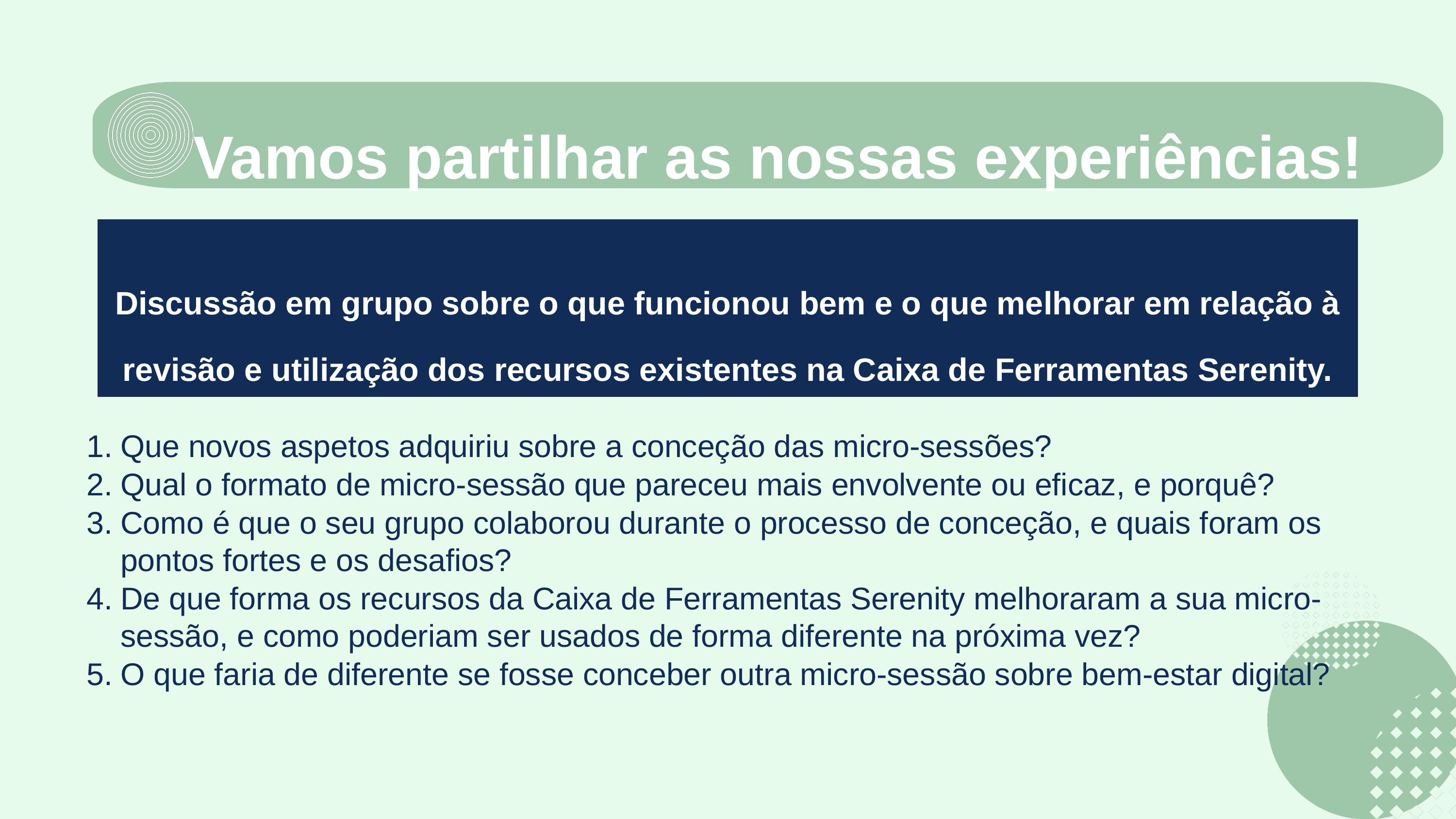

Vamos partilhar as nossas experiências!

Discussão em grupo sobre o que funcionou bem e o que melhorar em relação à revisão e utilização dos recursos existentes na Caixa de Ferramentas Serenity.
Que novos aspetos adquiriu sobre a conceção das micro-sessões?
Qual o formato de micro-sessão que pareceu mais envolvente ou eficaz, e porquê?
Como é que o seu grupo colaborou durante o processo de conceção, e quais foram os pontos fortes e os desafios?
De que forma os recursos da Caixa de Ferramentas Serenity melhoraram a sua micro-sessão, e como poderiam ser usados de forma diferente na próxima vez?
O que faria de diferente se fosse conceber outra micro-sessão sobre bem-estar digital?